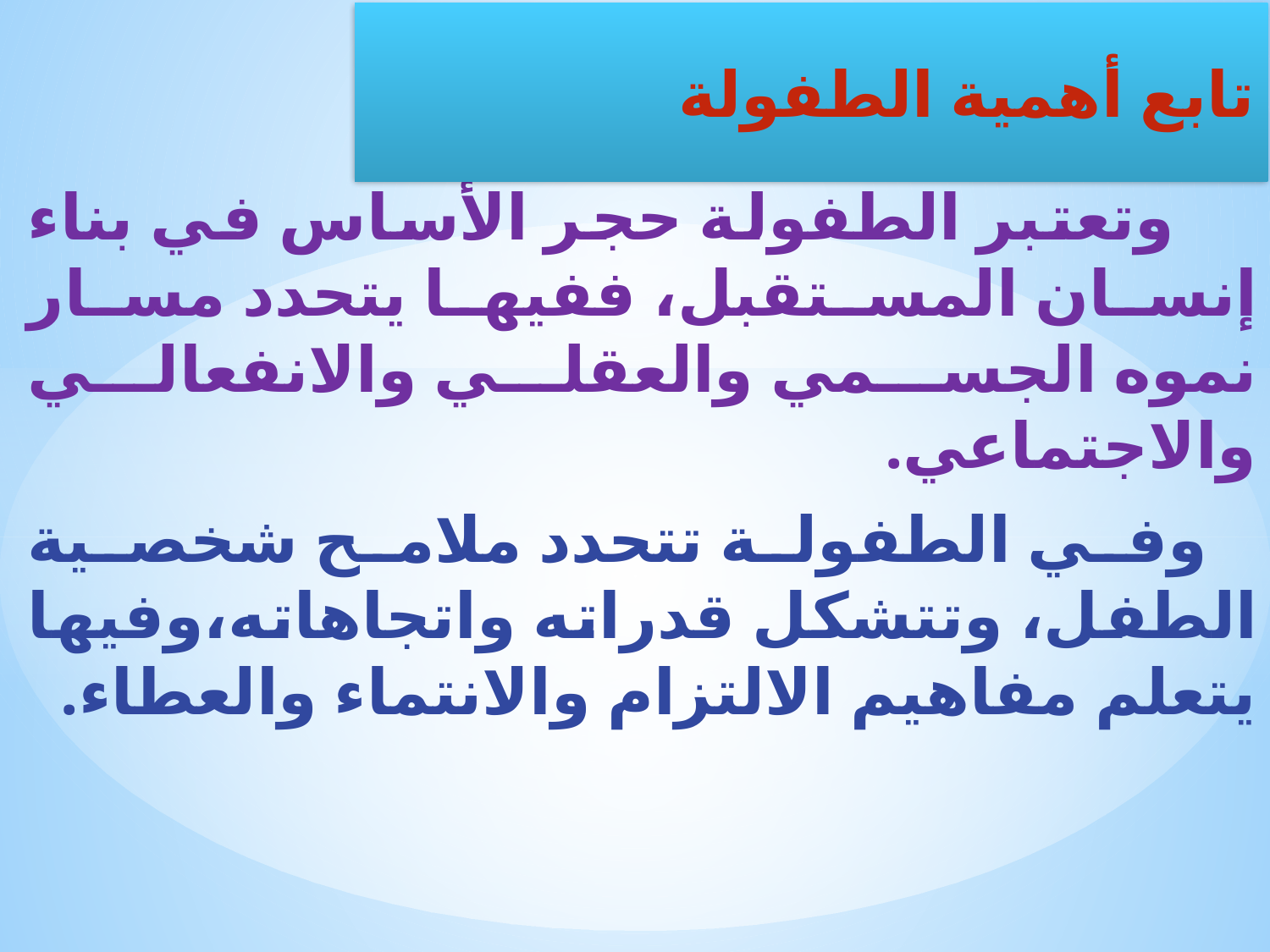

وتعتبر الطفولة حجر الأساس في بناء إنسان المستقبل، ففيها يتحدد مسار نموه الجسمي والعقلي والانفعالي والاجتماعي.
   وفي الطفولة تتحدد ملامح شخصية الطفل، وتتشكل قدراته واتجاهاته،وفيها يتعلم مفاهيم الالتزام والانتماء والعطاء.
تابع أهمية الطفولة